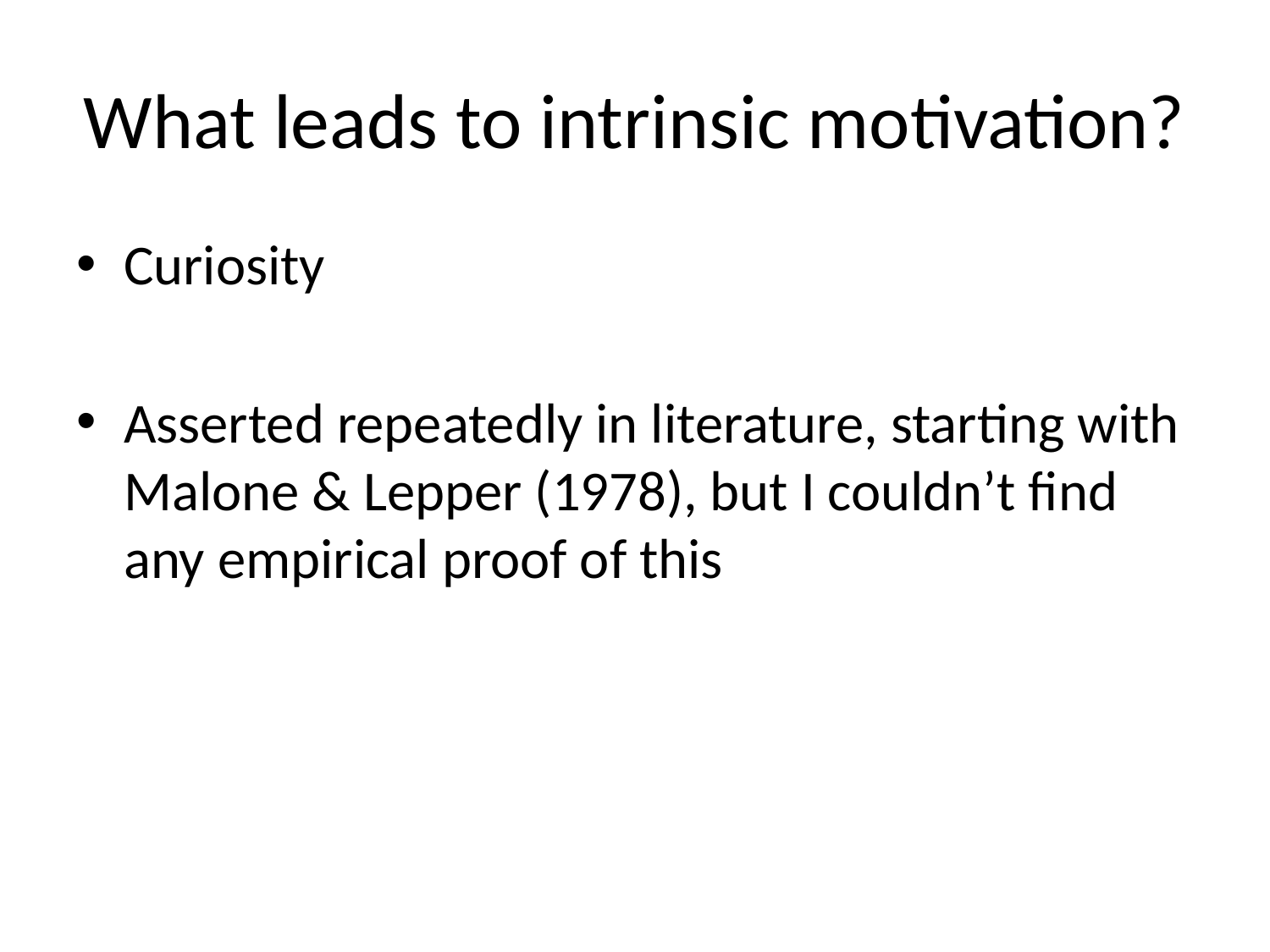

# What leads to intrinsic motivation?
Curiosity

Asserted repeatedly in literature, starting with Malone & Lepper (1978), but I couldn’t find any empirical proof of this